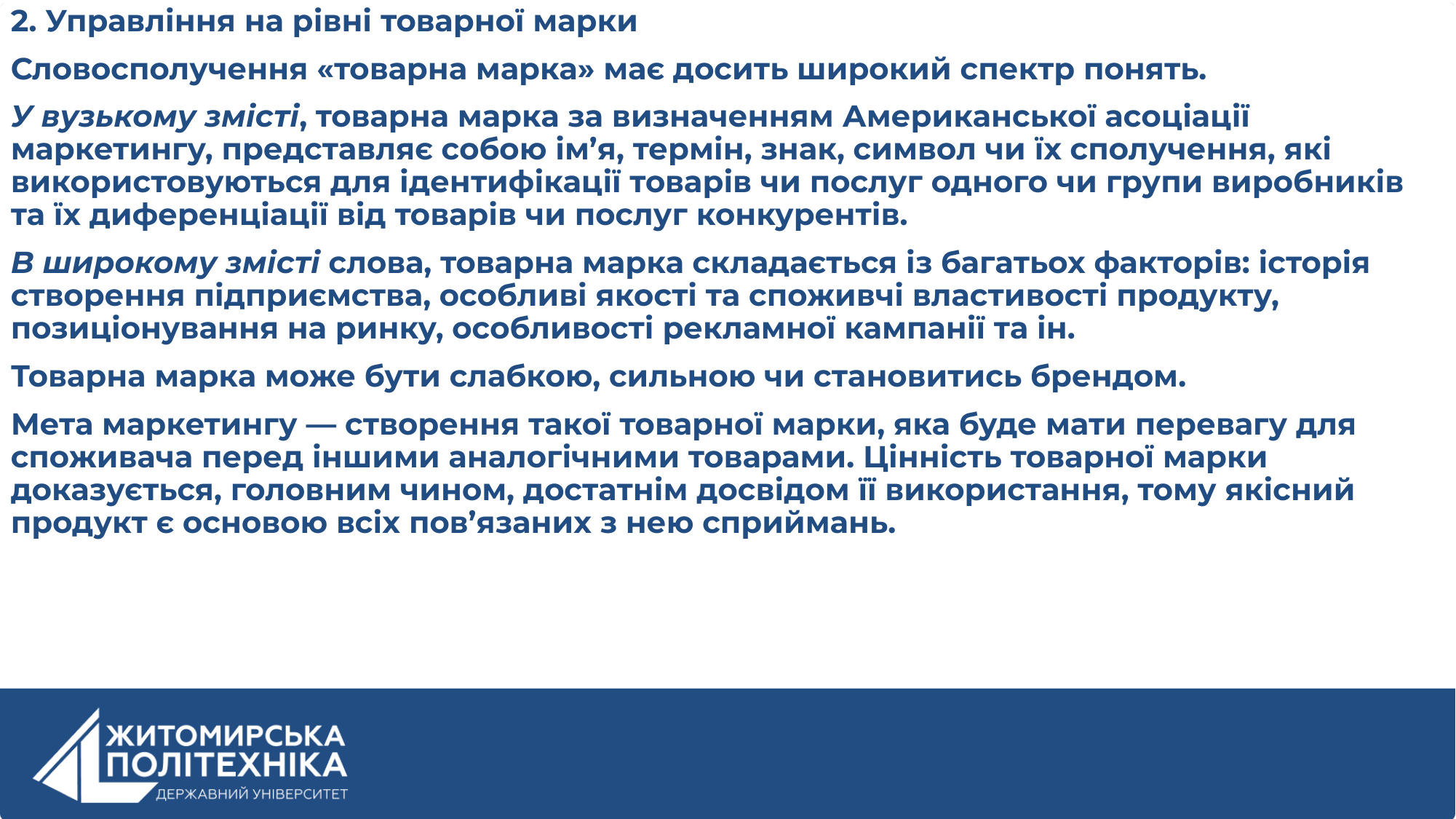

2. Управління на рівні товарної марки
Словосполучення «товарна марка» має досить широкий спектр понять.
У вузькому змісті, товарна марка за визначенням Американської асоціації маркетингу, представляє собою ім’я, термін, знак, символ чи їх сполучення, які використовуються для ідентифікації товарів чи послуг одного чи групи виробників та їх диференціації від товарів чи послуг конкурентів.
В широкому змісті слова, товарна марка складається із багатьох факторів: історія створення підприємства, особливі якості та споживчі властивості продукту, позиціонування на ринку, особливості рекламної кампанії та ін.
Товарна марка може бути слабкою, сильною чи становитись брендом.
Мета маркетингу — створення такої товарної марки, яка буде мати перевагу для споживача перед іншими аналогічними товарами. Цінність товарної марки доказується, головним чином, достатнім досвідом її використання, тому якісний продукт є основою всіх пов’язаних з нею сприймань.